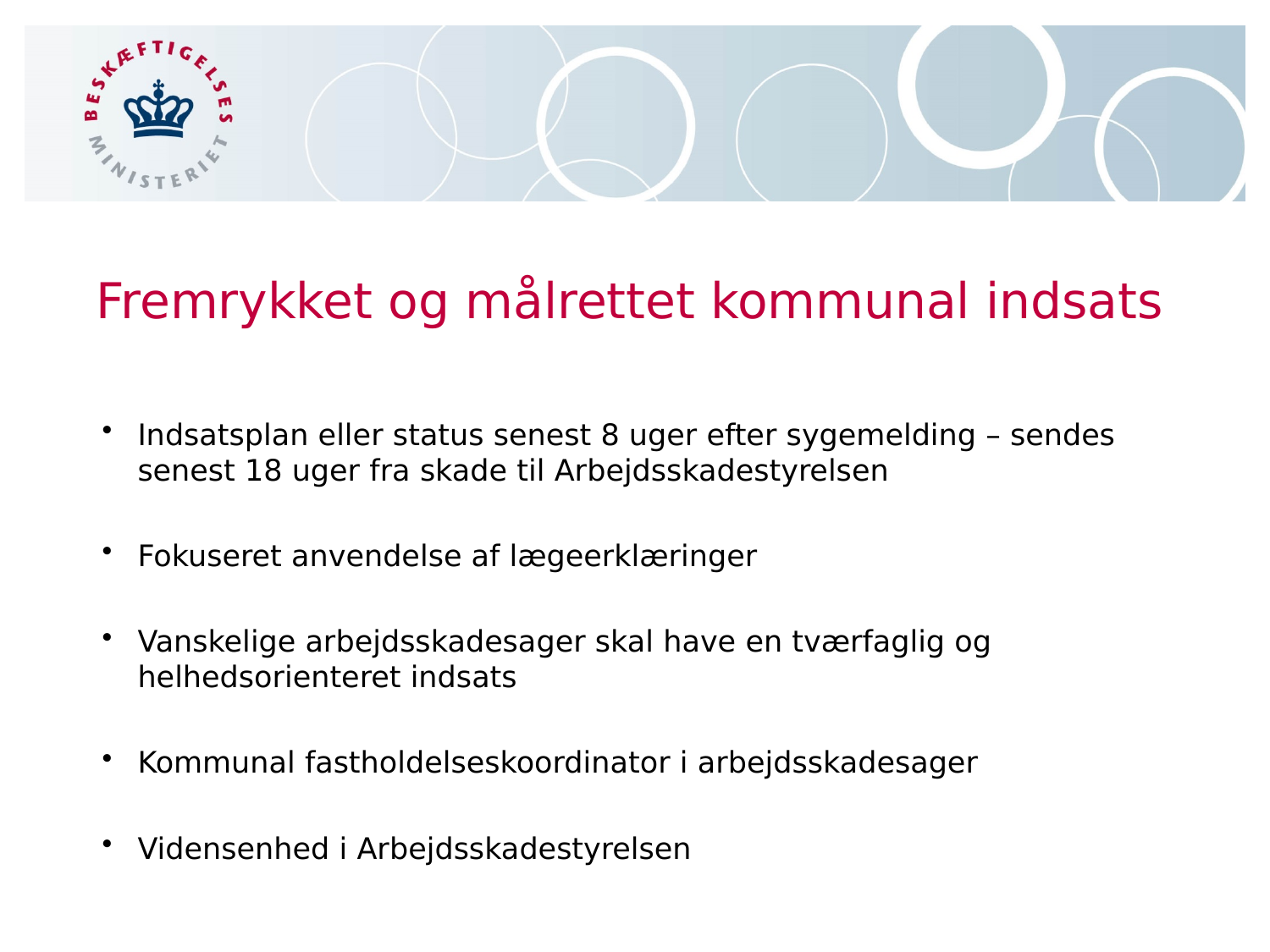

# Fremrykket og målrettet kommunal indsats
Indsatsplan eller status senest 8 uger efter sygemelding – sendes senest 18 uger fra skade til Arbejdsskadestyrelsen
Fokuseret anvendelse af lægeerklæringer
Vanskelige arbejdsskadesager skal have en tværfaglig og helhedsorienteret indsats
Kommunal fastholdelseskoordinator i arbejdsskadesager
Vidensenhed i Arbejdsskadestyrelsen
19-03-2015